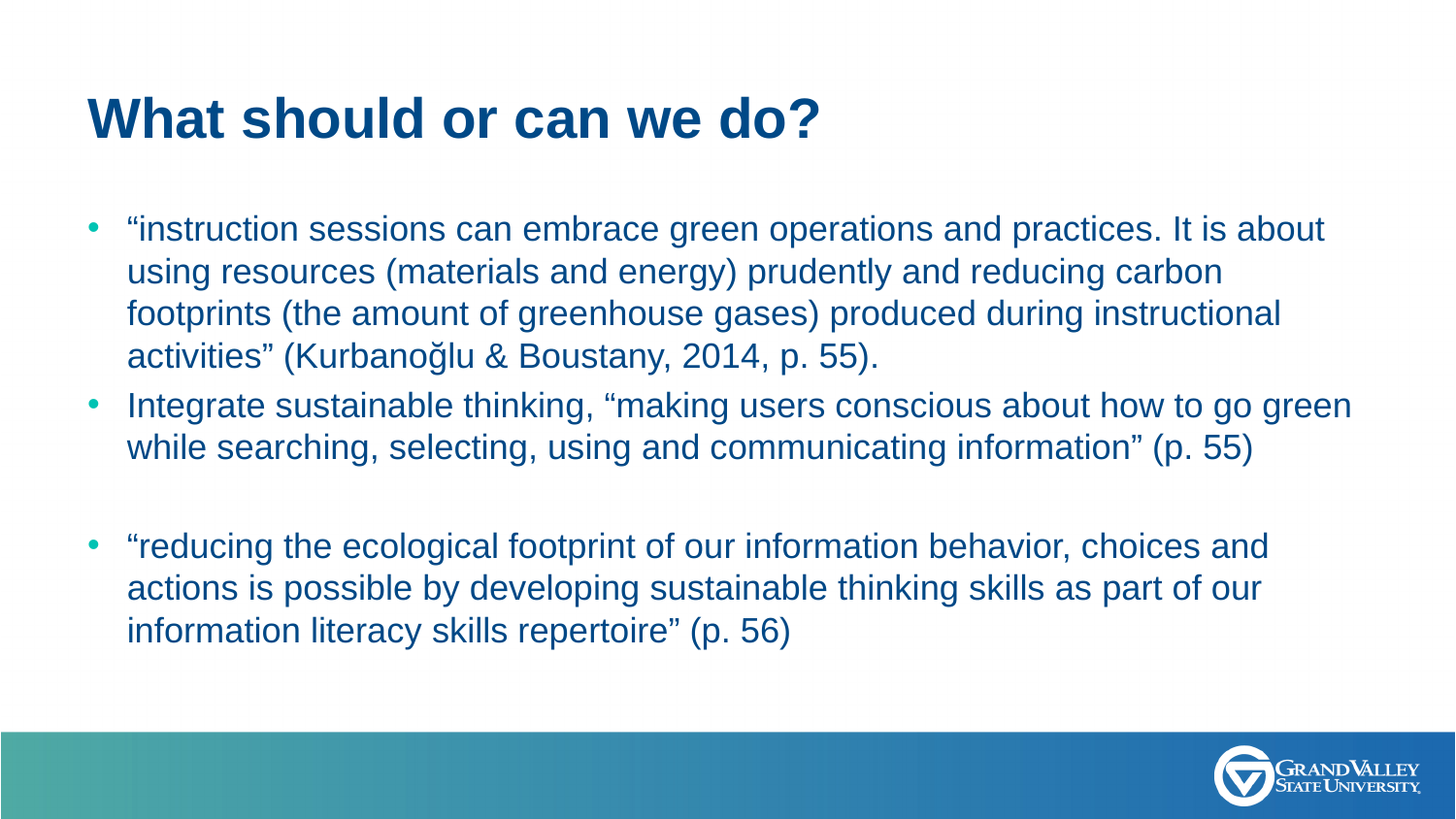

# What should or can we do?
“instruction sessions can embrace green operations and practices. It is about using resources (materials and energy) prudently and reducing carbon footprints (the amount of greenhouse gases) produced during instructional activities” (Kurbanoğlu & Boustany, 2014, p. 55).
Integrate sustainable thinking, “making users conscious about how to go green while searching, selecting, using and communicating information” (p. 55)

“reducing the ecological footprint of our information behavior, choices and actions is possible by developing sustainable thinking skills as part of our information literacy skills repertoire” (p. 56)